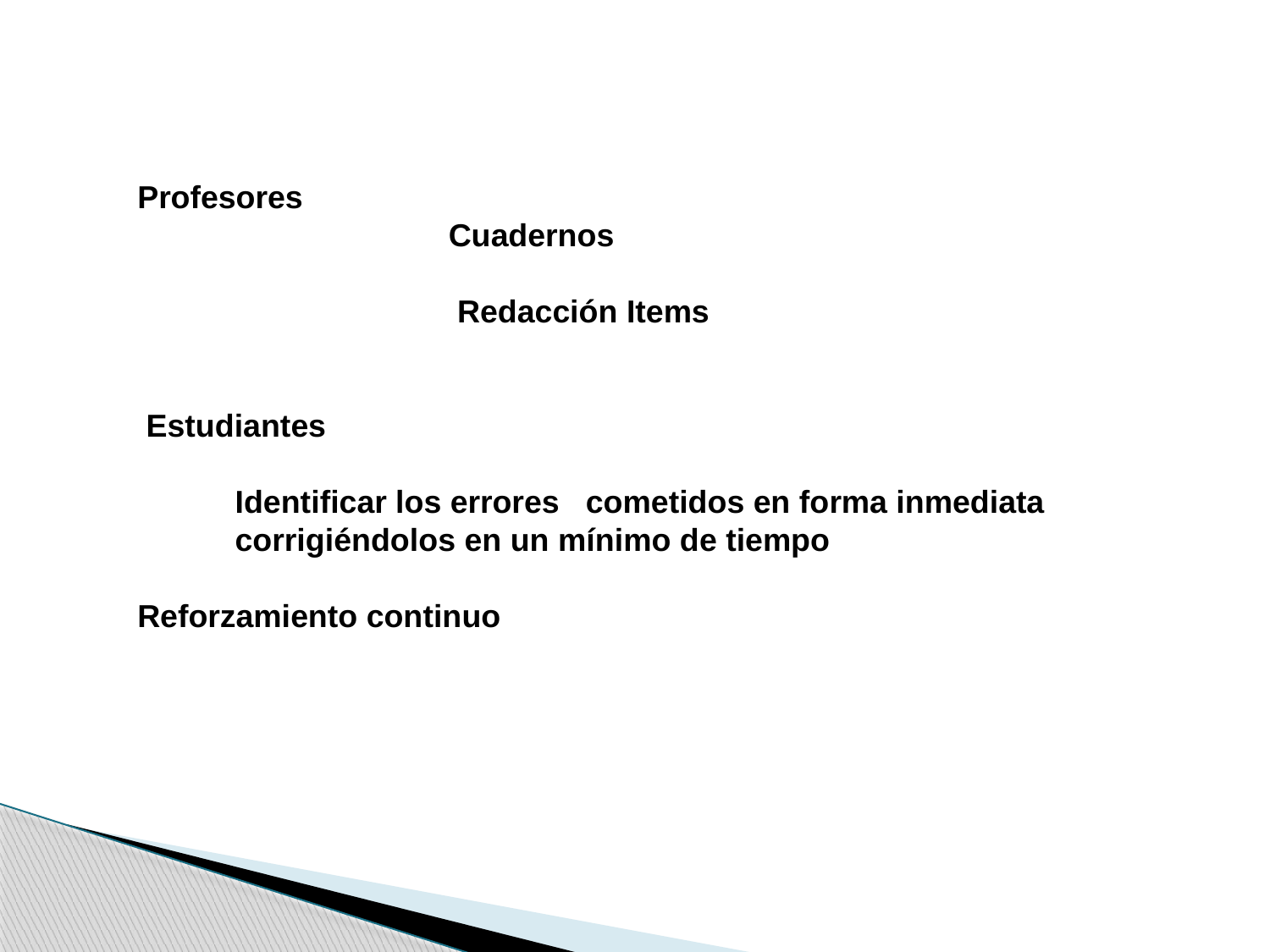

Profesores
                                   Cuadernos

                                    Redacción Items

 Estudiantes

           Identificar los errores   cometidos en forma inmediata
           corrigiéndolos en un mínimo de tiempo

Reforzamiento continuo